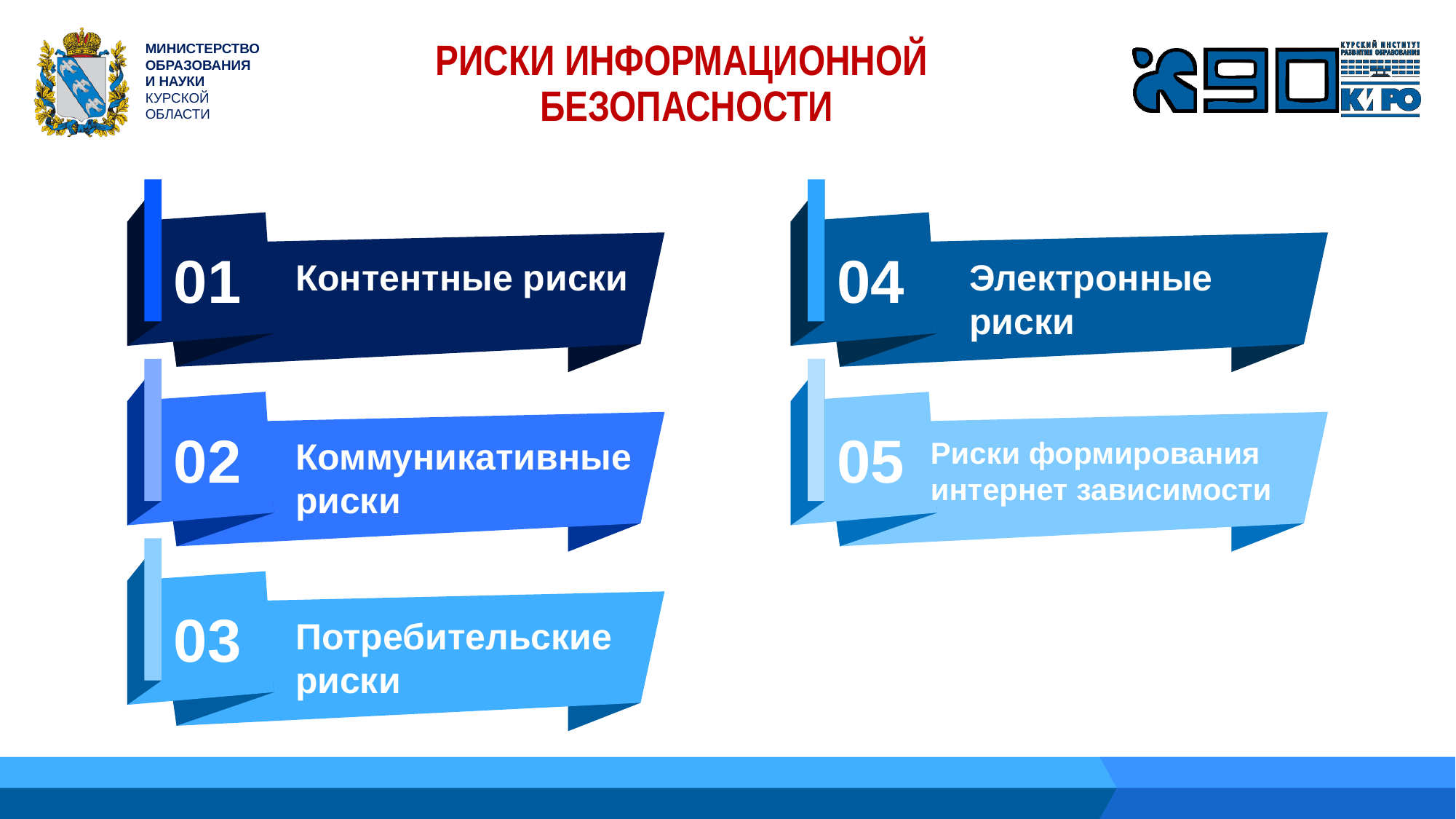

Риски информационной
безопасности

01
04

Контентные риски

Электронные риски

02
05
Коммуникативные
риски
Риски формирования интернет зависимости

03

Потребительские риски